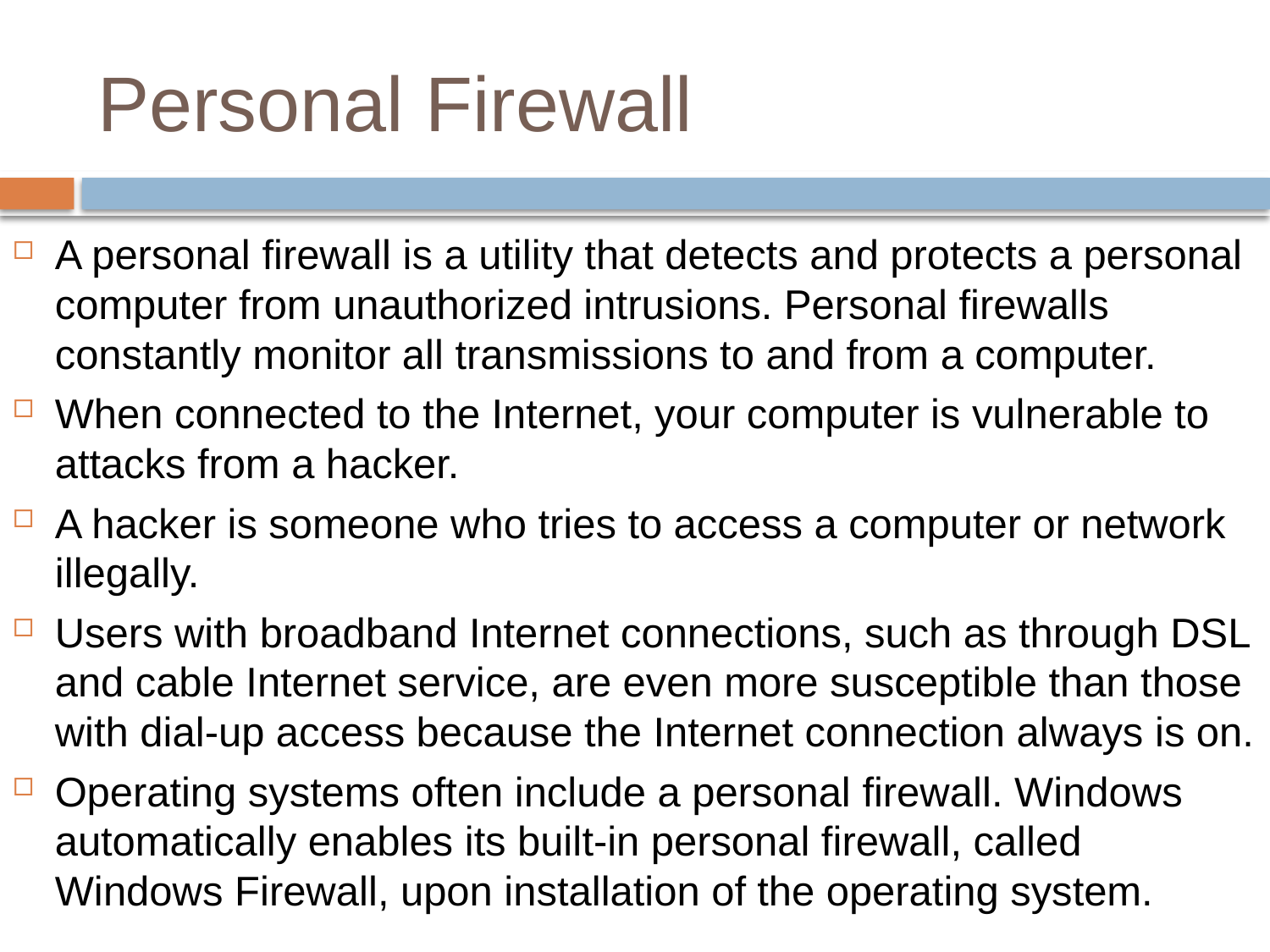

# Personal Firewall
A personal firewall is a utility that detects and protects a personal computer from unauthorized intrusions. Personal firewalls constantly monitor all transmissions to and from a computer.
When connected to the Internet, your computer is vulnerable to attacks from a hacker.
A hacker is someone who tries to access a computer or network illegally.
Users with broadband Internet connections, such as through DSL and cable Internet service, are even more susceptible than those with dial-up access because the Internet connection always is on.
Operating systems often include a personal firewall. Windows automatically enables its built-in personal firewall, called Windows Firewall, upon installation of the operating system.